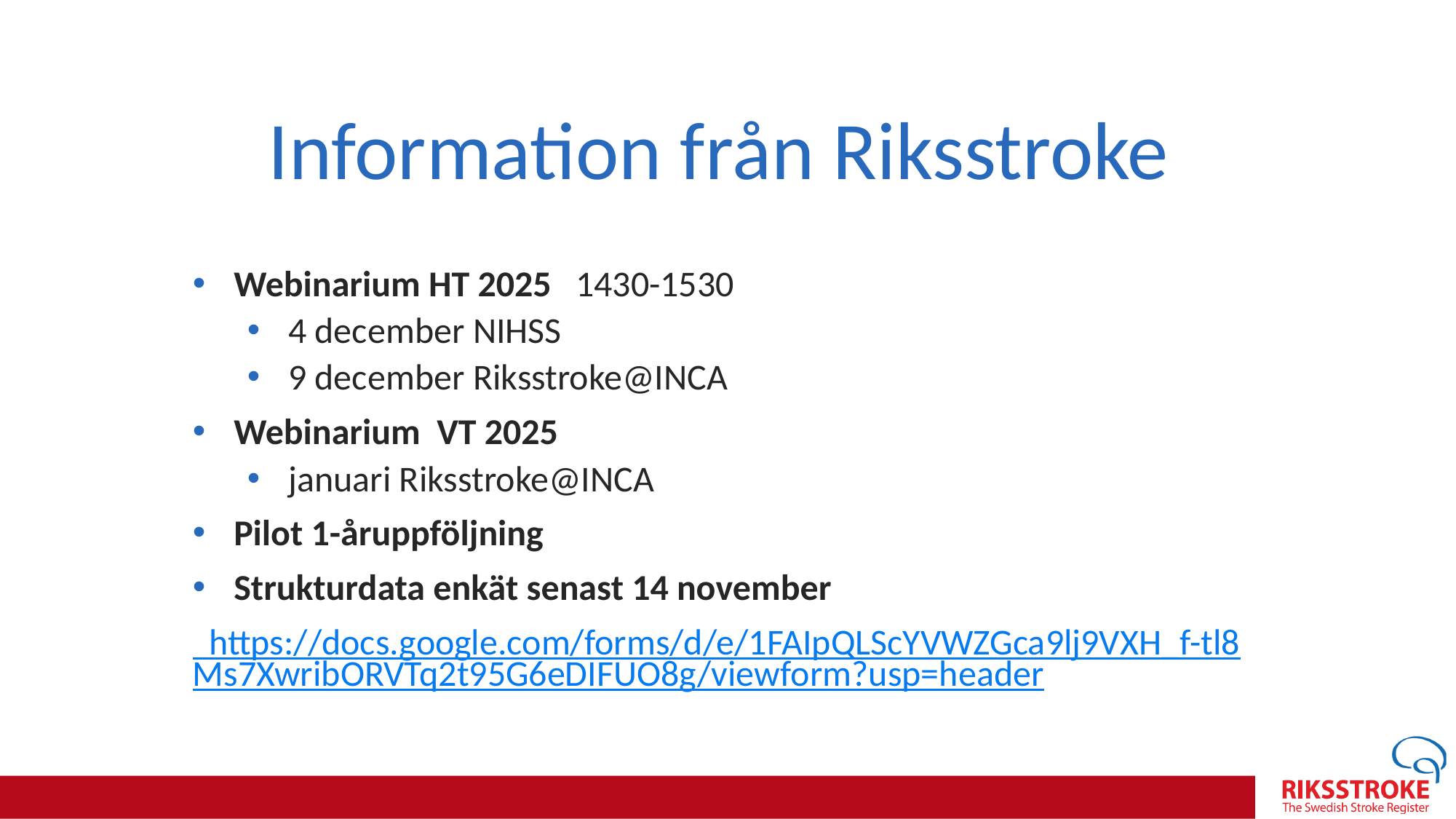

# Information från Riksstroke
Webinarium HT 2025   1430-1530
4 december NIHSS
9 december Riksstroke@INCA
Webinarium  VT 2025
januari Riksstroke@INCA
Pilot 1-åruppföljning
Strukturdata enkät senast 14 november
  https://docs.google.com/forms/d/e/1FAIpQLScYVWZGca9lj9VXH_f-tl8Ms7XwribORVTq2t95G6eDIFUO8g/viewform?usp=header